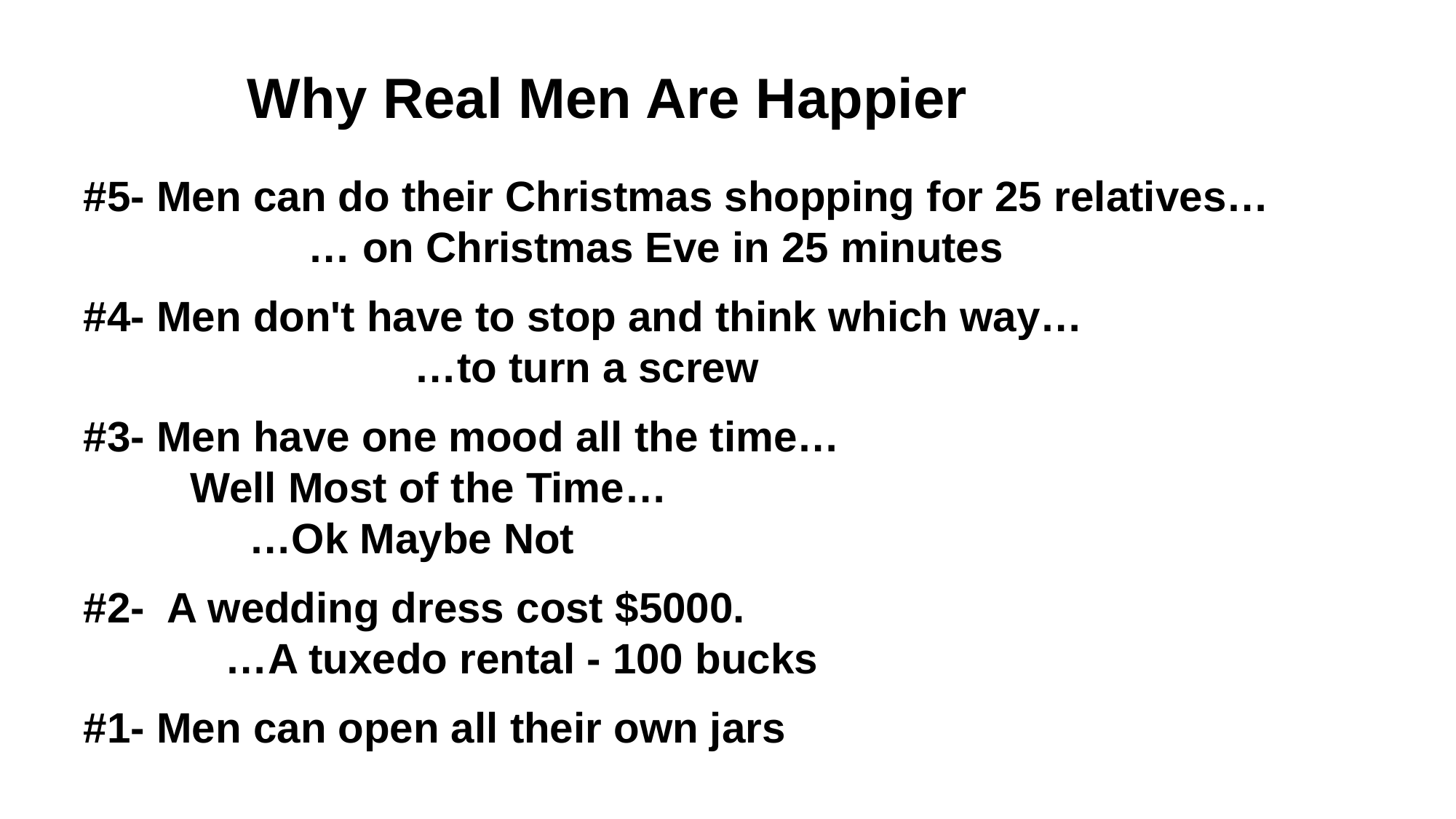

# Why Real Men Are Happier
#5- Men can do their Christmas shopping for 25 relatives…
                   … on Christmas Eve in 25 minutes
#4- Men don't have to stop and think which way…
                            …to turn a screw
#3- Men have one mood all the time…
         Well Most of the Time…
              …Ok Maybe Not
#2-  A wedding dress cost $5000.
            …A tuxedo rental - 100 bucks
#1- Men can open all their own jars